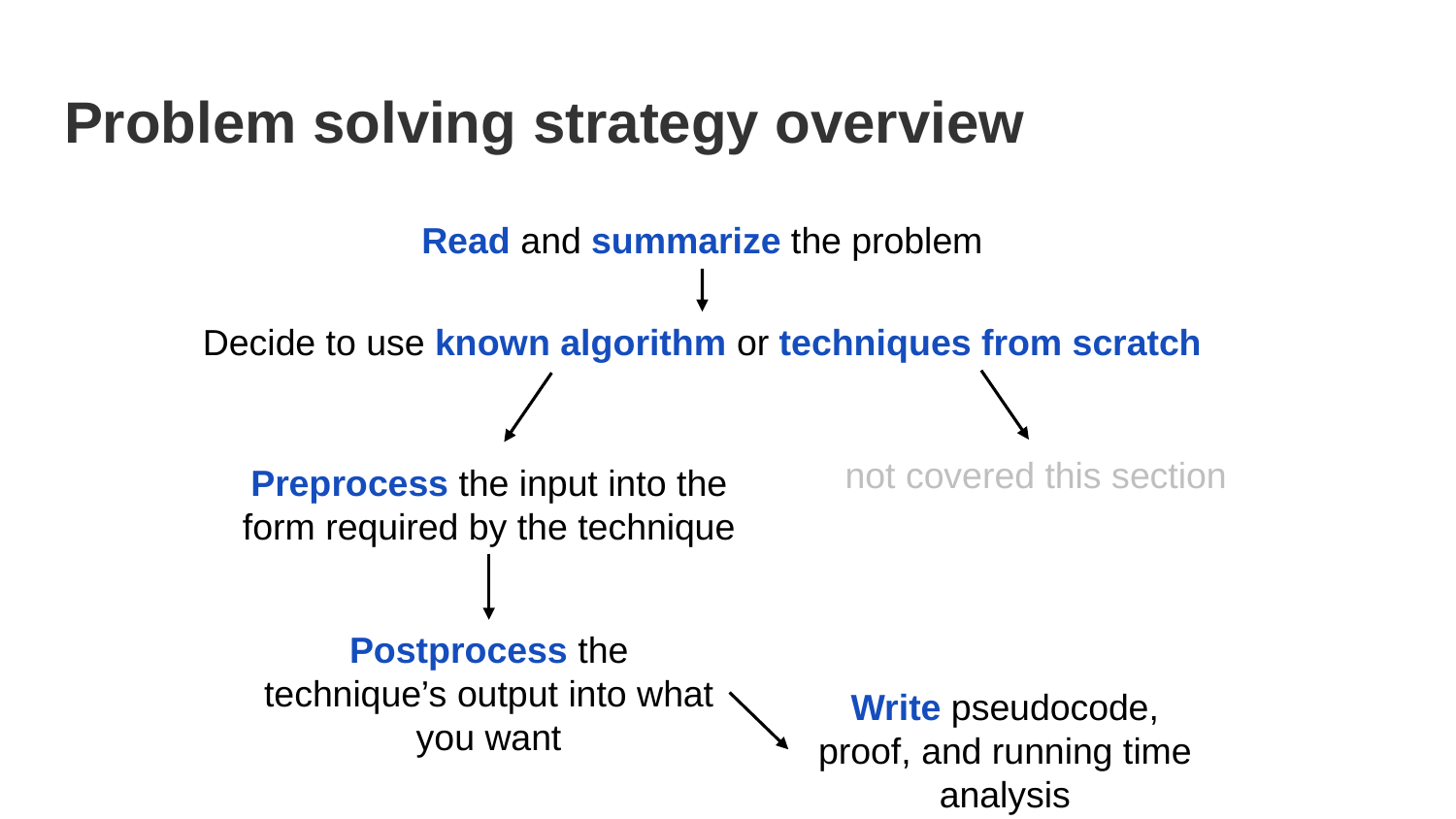

# Problem solving strategy overview
Read and summarize the problem
Decide to use known algorithm or techniques from scratch
not covered this section
Preprocess the input into the form required by the technique
Postprocess the technique’s output into what you want
Write pseudocode, proof, and running time analysis